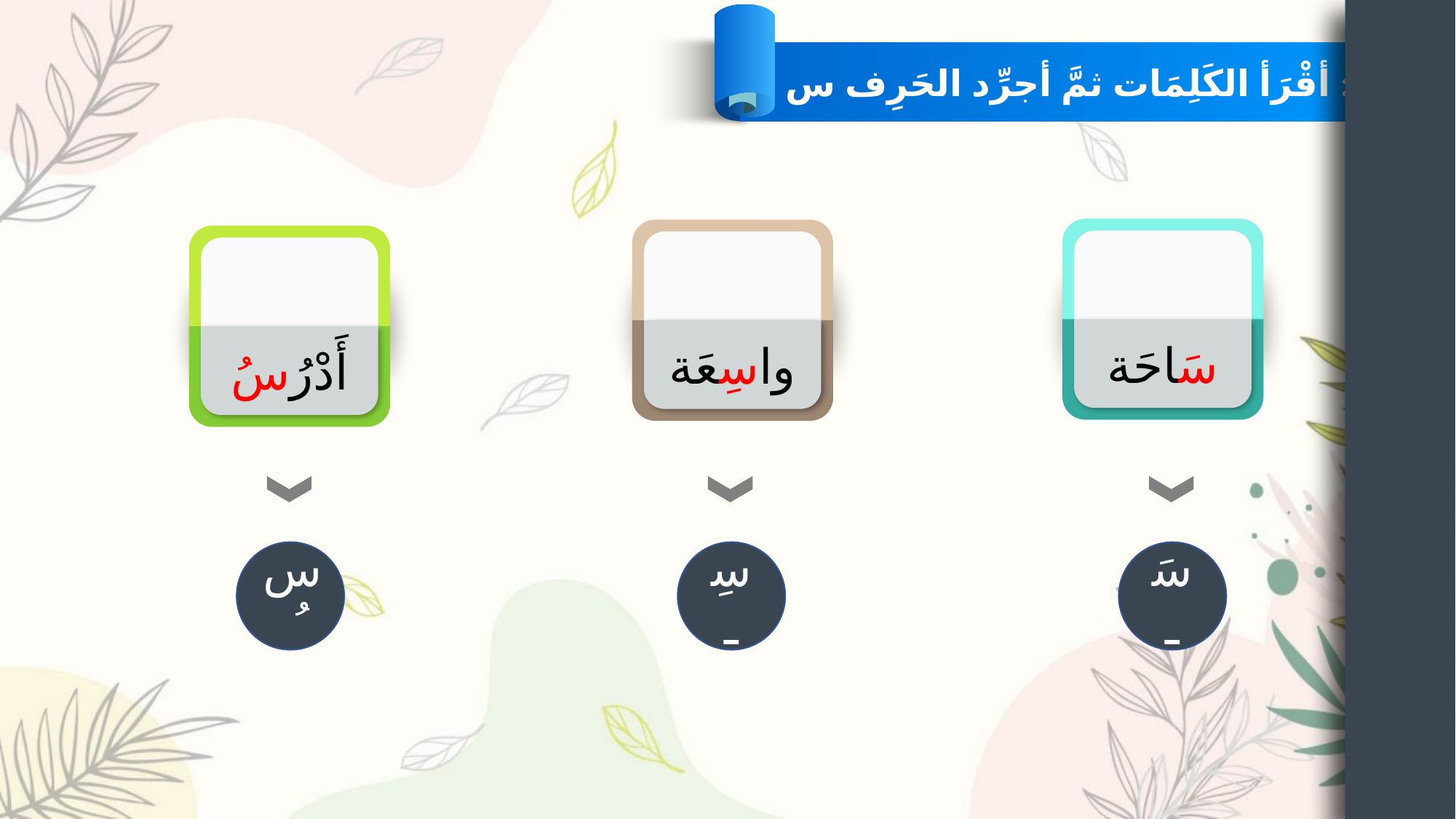

أقْرَأ الكَلِمَات ثمَّ أجرِّد الحَرِف س :

سَاحَة

واسِعَة

أَدْرُسُ

سُ
سِـ
سَـ